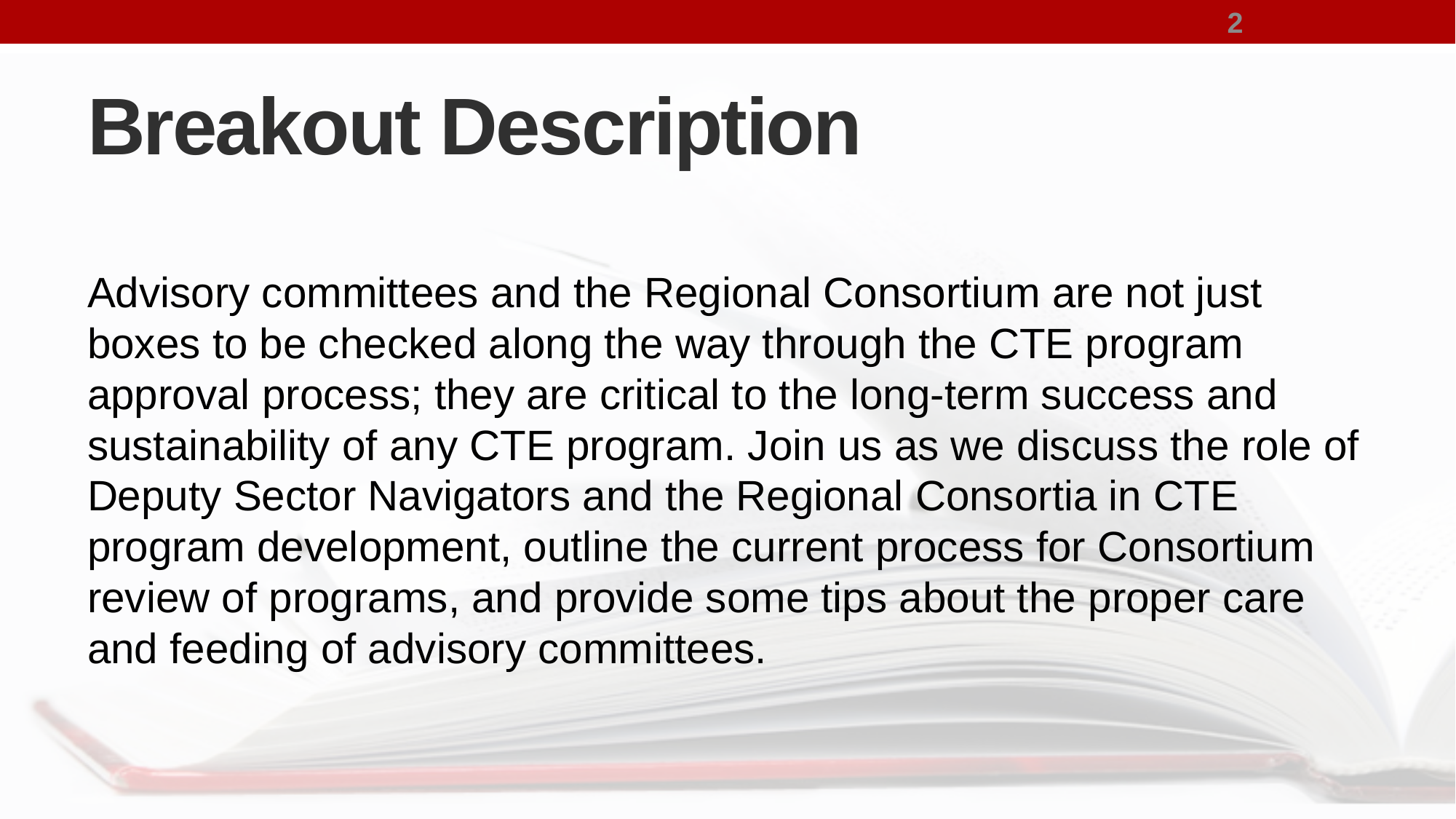

2
# Breakout Description

Advisory committees and the Regional Consortium are not just boxes to be checked along the way through the CTE program approval process; they are critical to the long-term success and sustainability of any CTE program. Join us as we discuss the role of Deputy Sector Navigators and the Regional Consortia in CTE program development, outline the current process for Consortium review of programs, and provide some tips about the proper care and feeding of advisory committees.